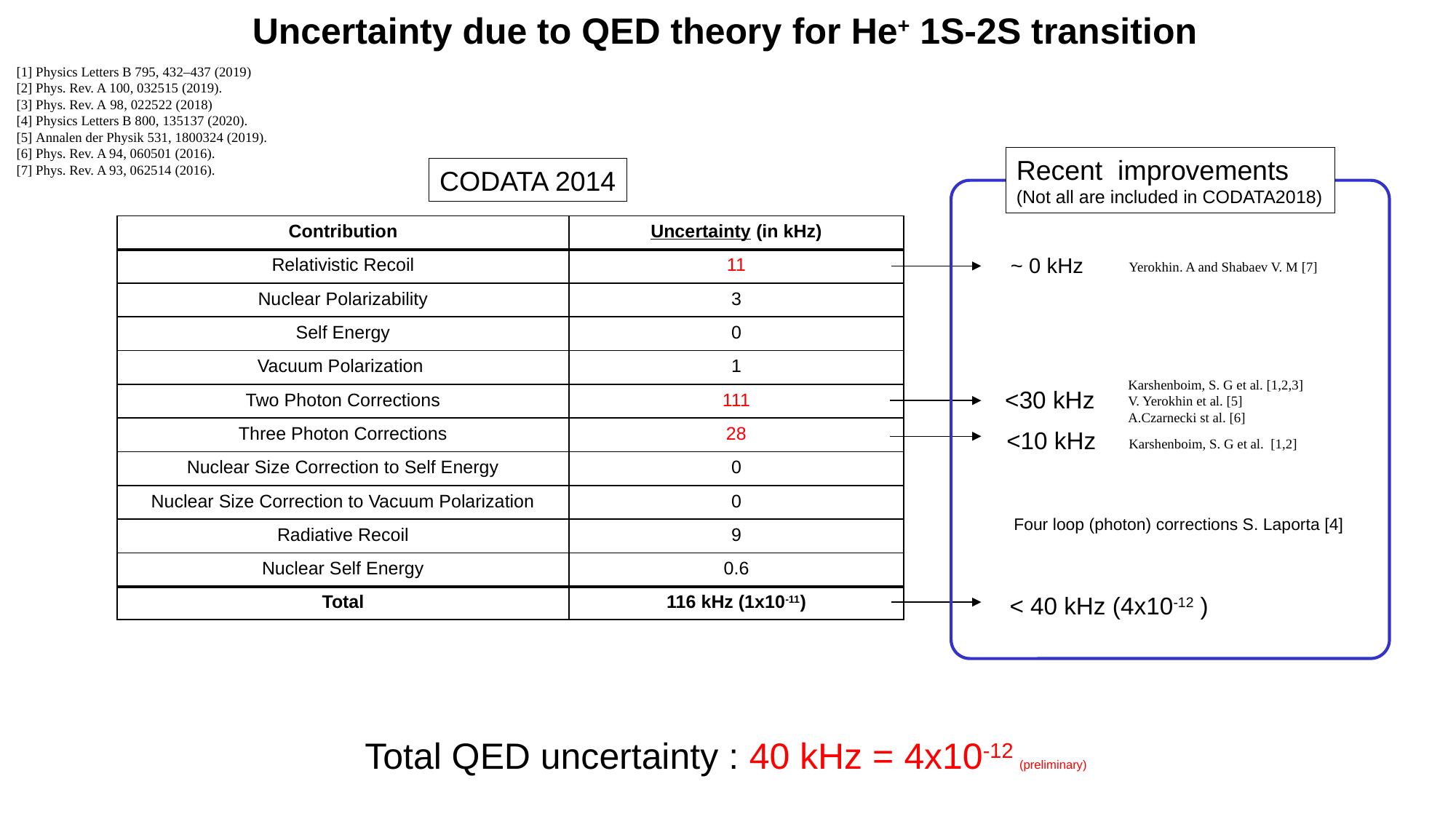

Uncertainty due to QED theory for He+ 1S-2S transition
[1] Physics Letters B 795, 432–437 (2019)
[2] Phys. Rev. A 100, 032515 (2019).
[3] Phys. Rev. A 98, 022522 (2018)
[4] Physics Letters B 800, 135137 (2020).
[5] Annalen der Physik 531, 1800324 (2019).
[6] Phys. Rev. A 94, 060501 (2016).
[7] Phys. Rev. A 93, 062514 (2016).
Recent  improvements
(Not all are included in CODATA2018)
CODATA 2014

| Contribution | Uncertainty (in kHz) |
| --- | --- |
| Relativistic Recoil | 11 |
| Nuclear Polarizability | 3 |
| Self Energy | 0 |
| Vacuum Polarization | 1 |
| Two Photon Corrections | 111 |
| Three Photon Corrections | 28 |
| Nuclear Size Correction to Self Energy | 0 |
| Nuclear Size Correction to Vacuum Polarization | 0 |
| Radiative Recoil | 9 |
| Nuclear Self Energy | 0.6 |
| Total | 116 kHz (1x10-11) |
 ~ 0 kHz
Yerokhin. A and Shabaev V. M [7]
Karshenboim, S. G et al. [1,2,3]
V. Yerokhin et al. [5]
A.Czarnecki st al. [6]
<30 kHz
<10 kHz
Karshenboim, S. G et al.  [1,2]
Four loop (photon) corrections S. Laporta [4]
< 40 kHz (4x10-12 )
Total QED uncertainty : 40 kHz = 4x10-12 (preliminary)